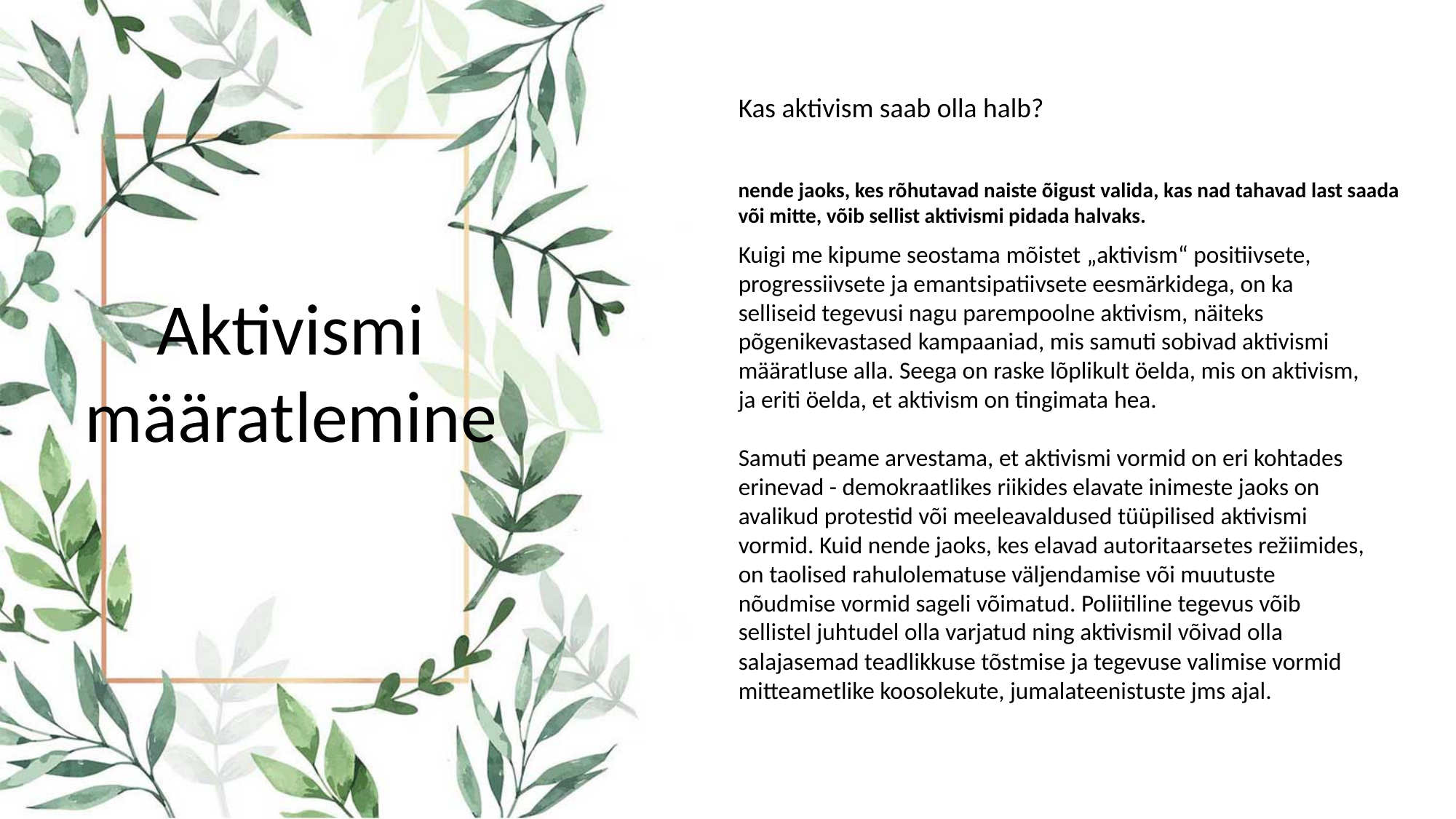

Kas aktivism saab olla halb?
nende jaoks, kes rõhutavad naiste õigust valida, kas nad tahavad last saada või mitte, võib sellist aktivismi pidada halvaks.
Kuigi me kipume seostama mõistet „aktivism“ positiivsete, progressiivsete ja emantsipatiivsete eesmärkidega, on ka selliseid tegevusi nagu parempoolne aktivism, näiteks põgenikevastased kampaaniad, mis samuti sobivad aktivismi määratluse alla. Seega on raske lõplikult öelda, mis on aktivism, ja eriti öelda, et aktivism on tingimata hea.

Samuti peame arvestama, et aktivismi vormid on eri kohtades erinevad - demokraatlikes riikides elavate inimeste jaoks on avalikud protestid või meeleavaldused tüüpilised aktivismi vormid. Kuid nende jaoks, kes elavad autoritaarsetes režiimides, on taolised rahulolematuse väljendamise või muutuste nõudmise vormid sageli võimatud. Poliitiline tegevus võib sellistel juhtudel olla varjatud ning aktivismil võivad olla salajasemad teadlikkuse tõstmise ja tegevuse valimise vormid mitteametlike koosolekute, jumalateenistuste jms ajal.
Aktivismi määratlemine